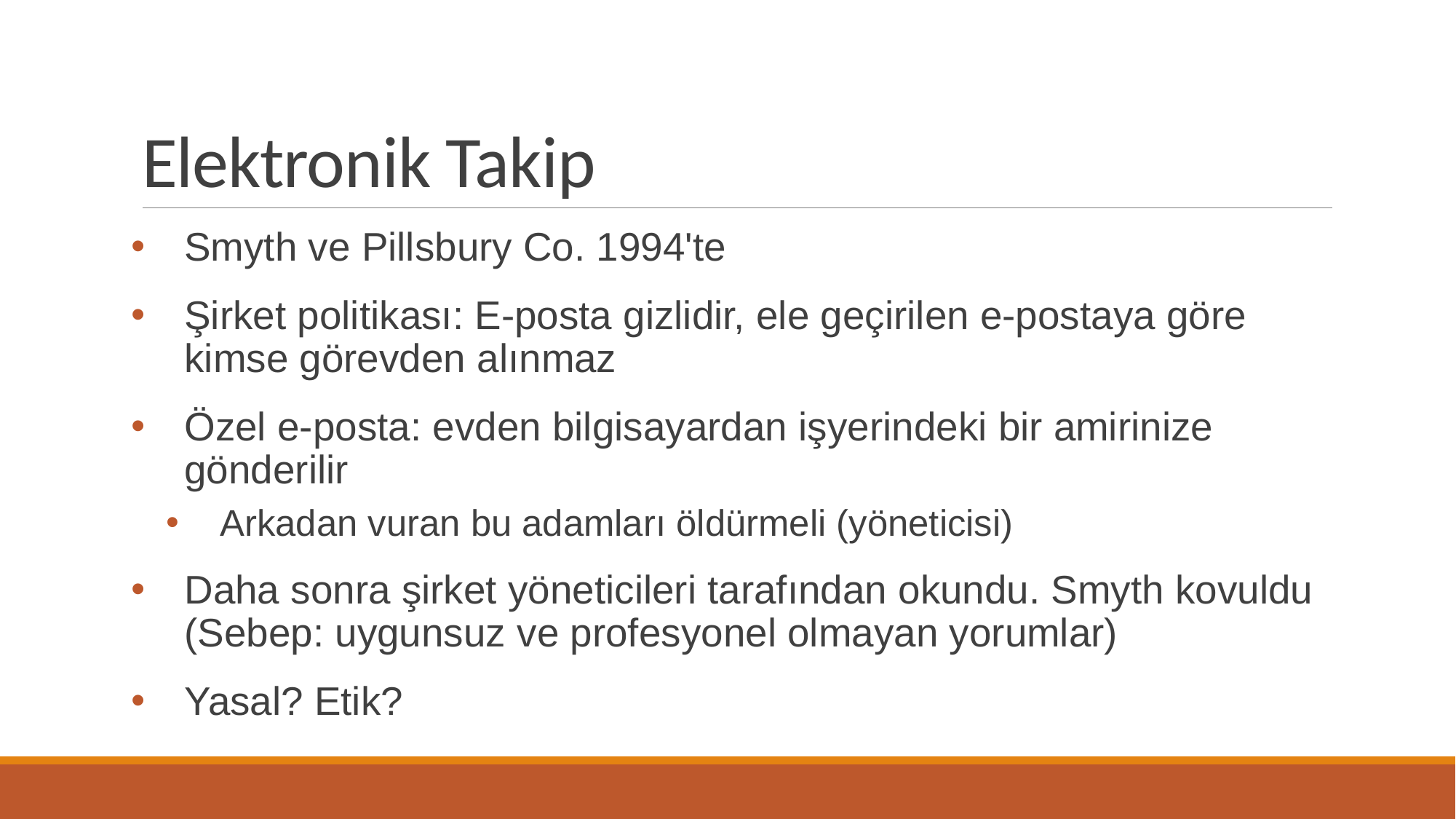

# Elektronik Takip
Smyth ve Pillsbury Co. 1994'te
Şirket politikası: E-posta gizlidir, ele geçirilen e-postaya göre kimse görevden alınmaz
Özel e-posta: evden bilgisayardan işyerindeki bir amirinize gönderilir
Arkadan vuran bu adamları öldürmeli (yöneticisi)
Daha sonra şirket yöneticileri tarafından okundu. Smyth kovuldu (Sebep: uygunsuz ve profesyonel olmayan yorumlar)
Yasal? Etik?